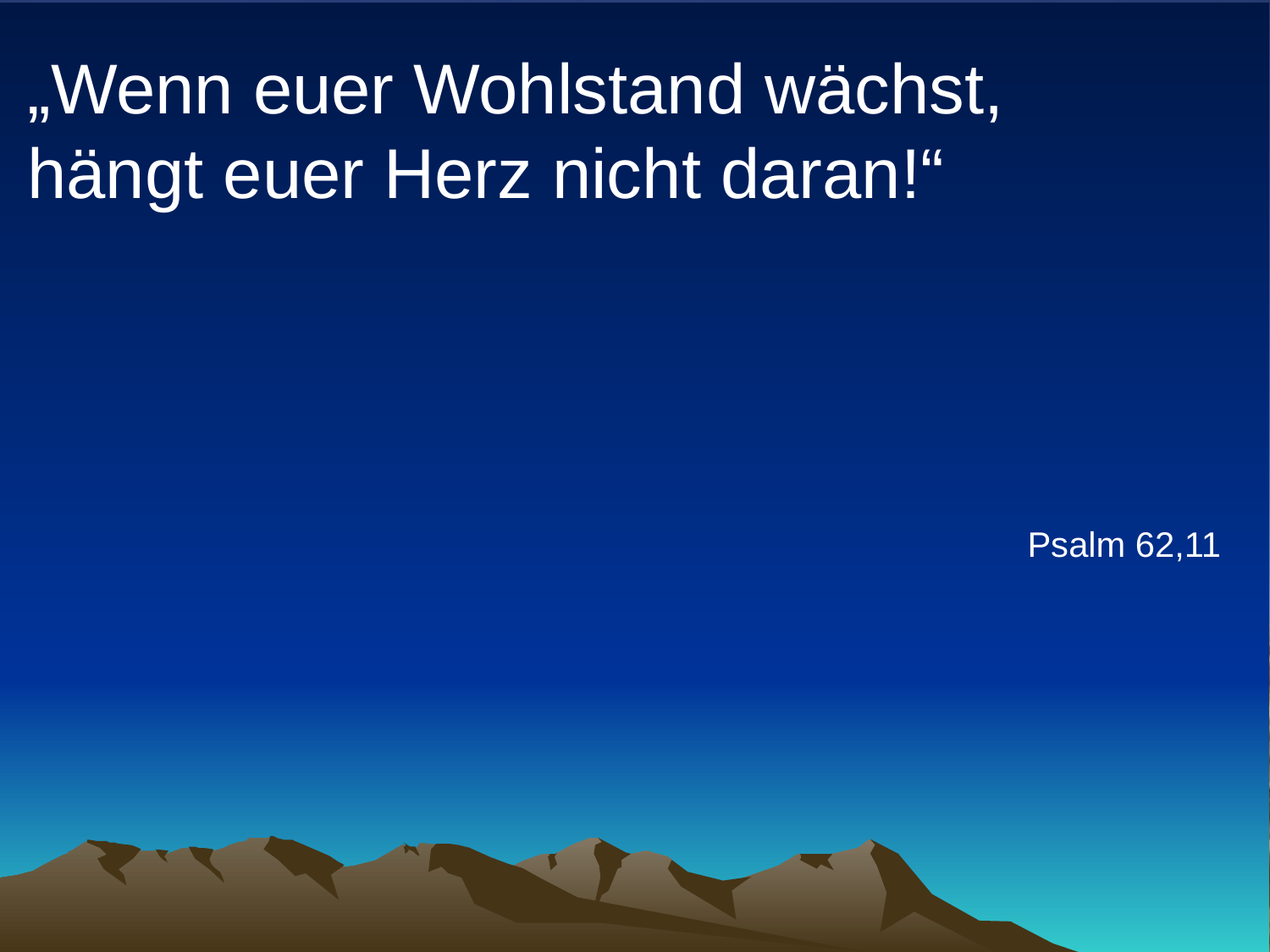

# „Wenn euer Wohlstand wächst, hängt euer Herz nicht daran!“
Psalm 62,11